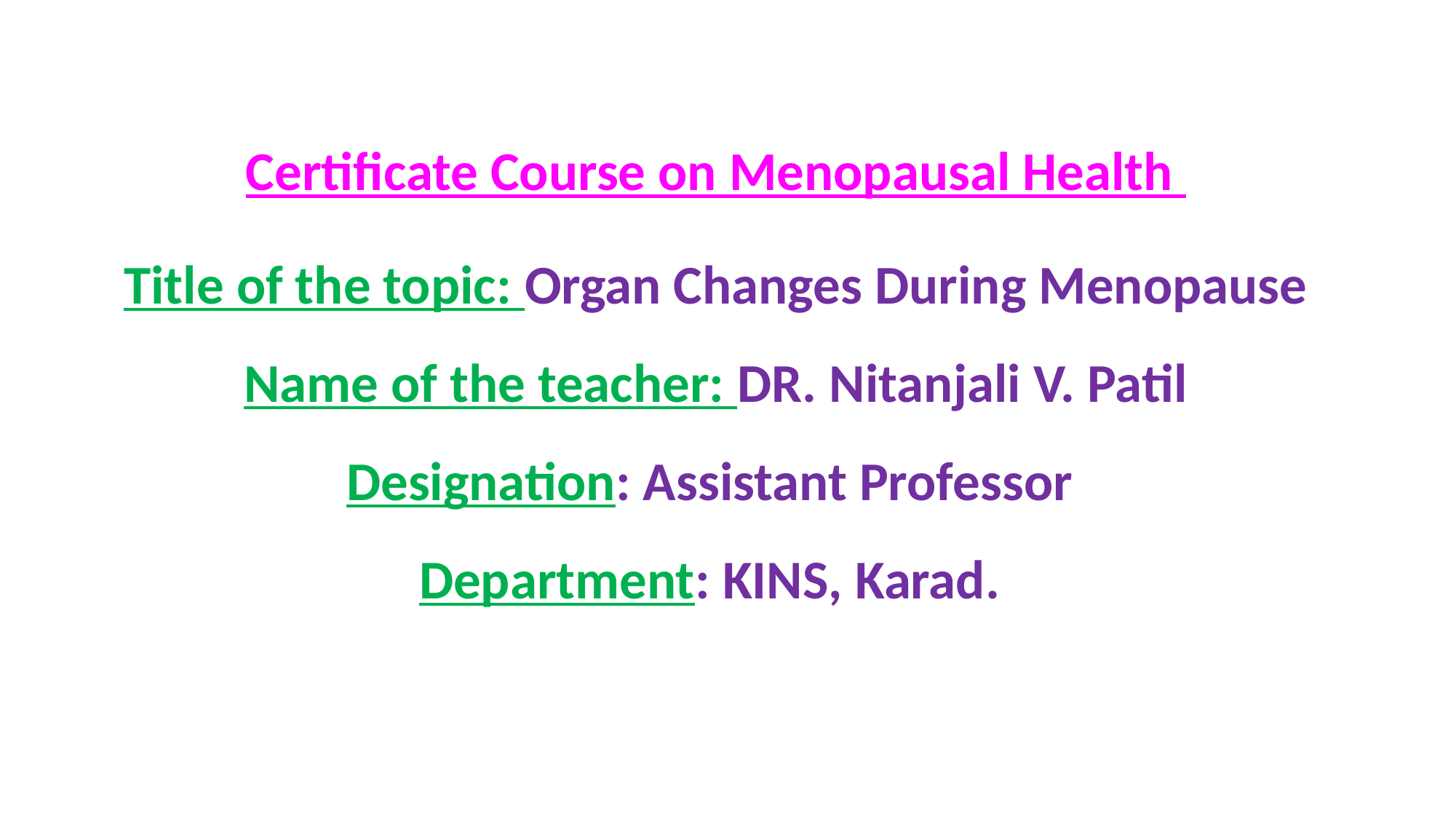

Certificate Course on Menopausal Health
Title of the topic: Organ Changes During Menopause Name of the teacher: DR. Nitanjali V. Patil
Designation: Assistant Professor
Department: KINS, Karad.